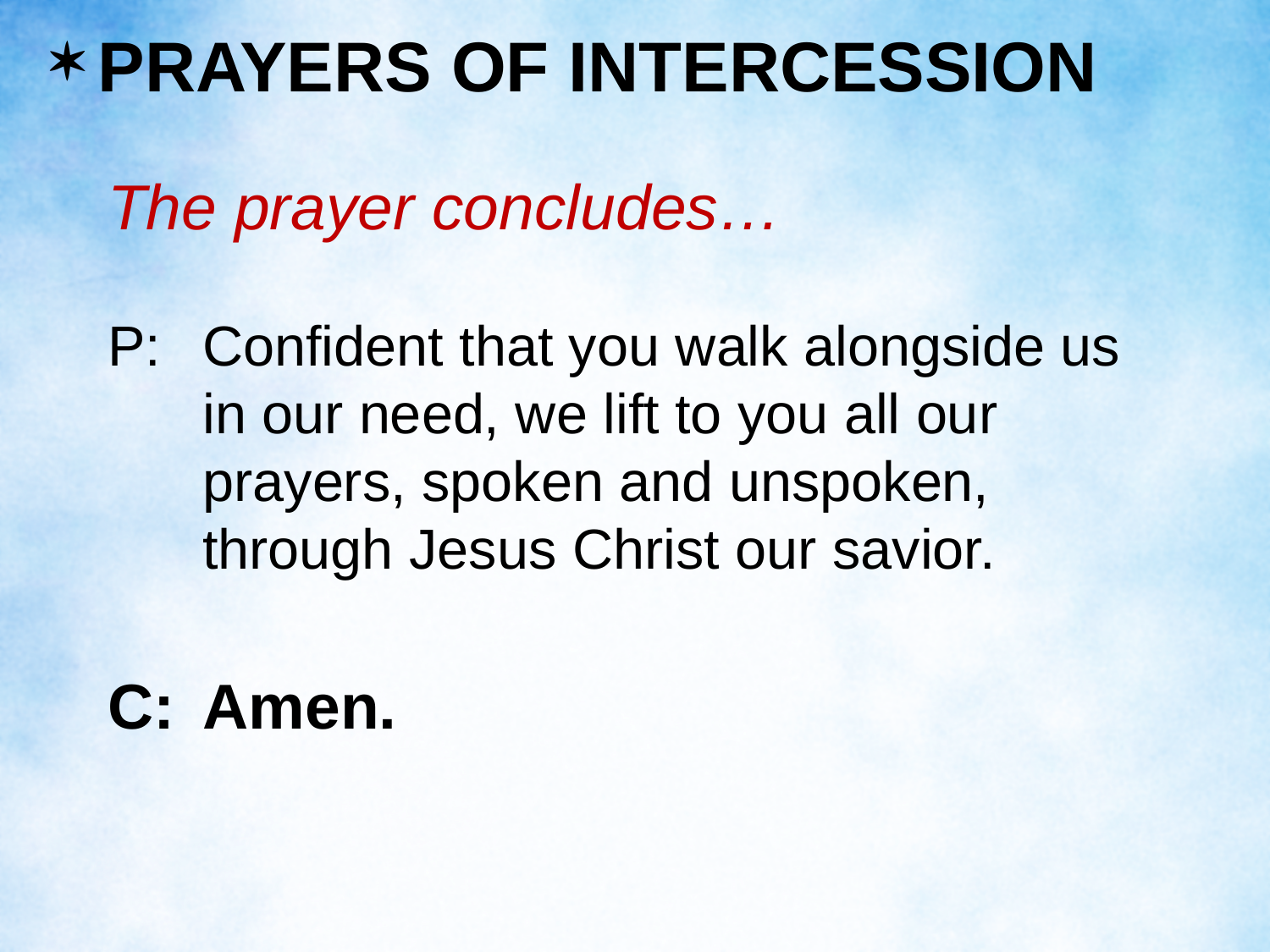

PRAYERS OF INTERCESSION
The prayer concludes…

P:	Confident that you walk alongside us in our need, we lift to you all our prayers, spoken and unspoken, through Jesus Christ our savior.

C:	Amen.